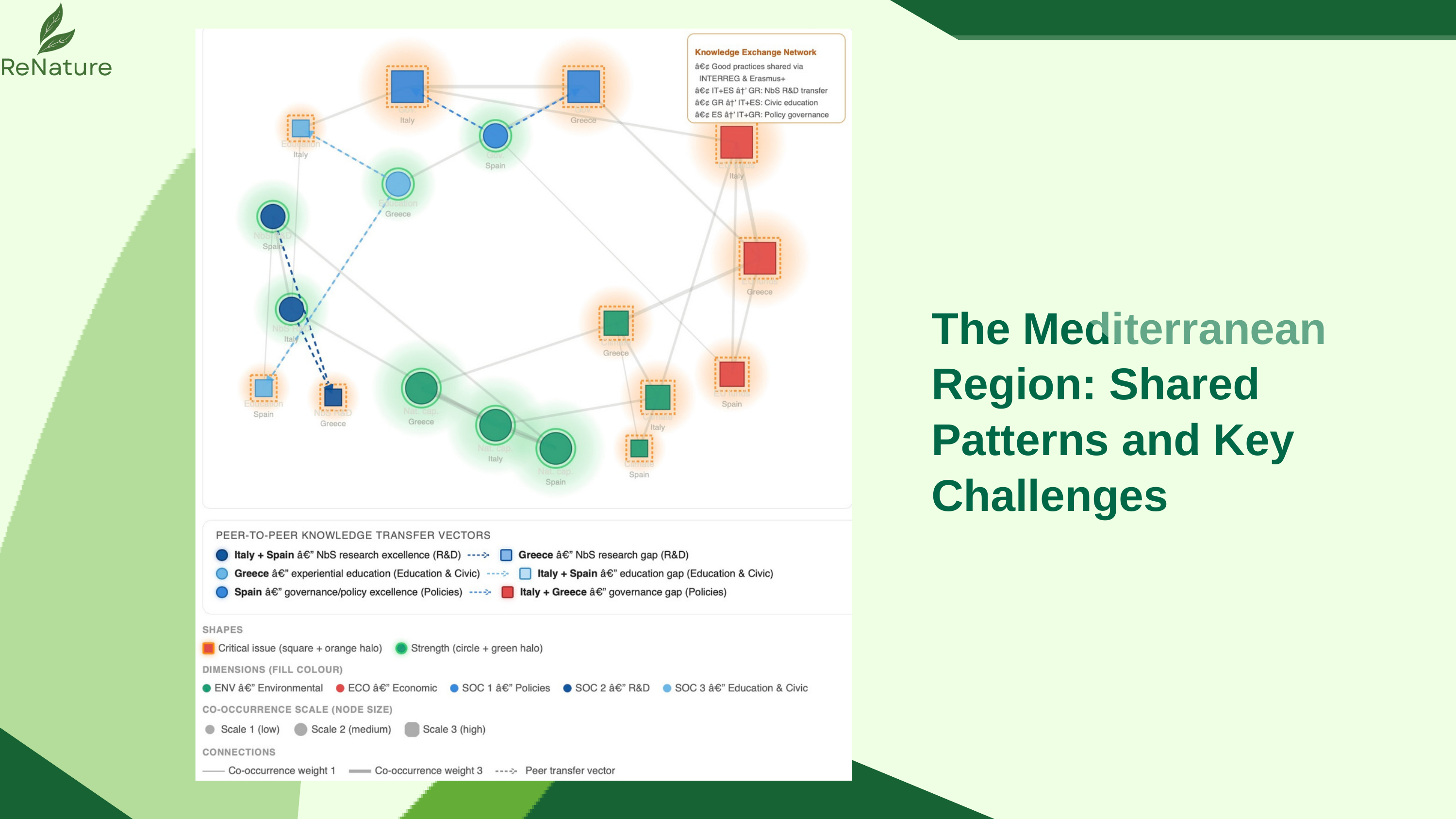

The Mediterranean Region: Shared Patterns and Key Challenges